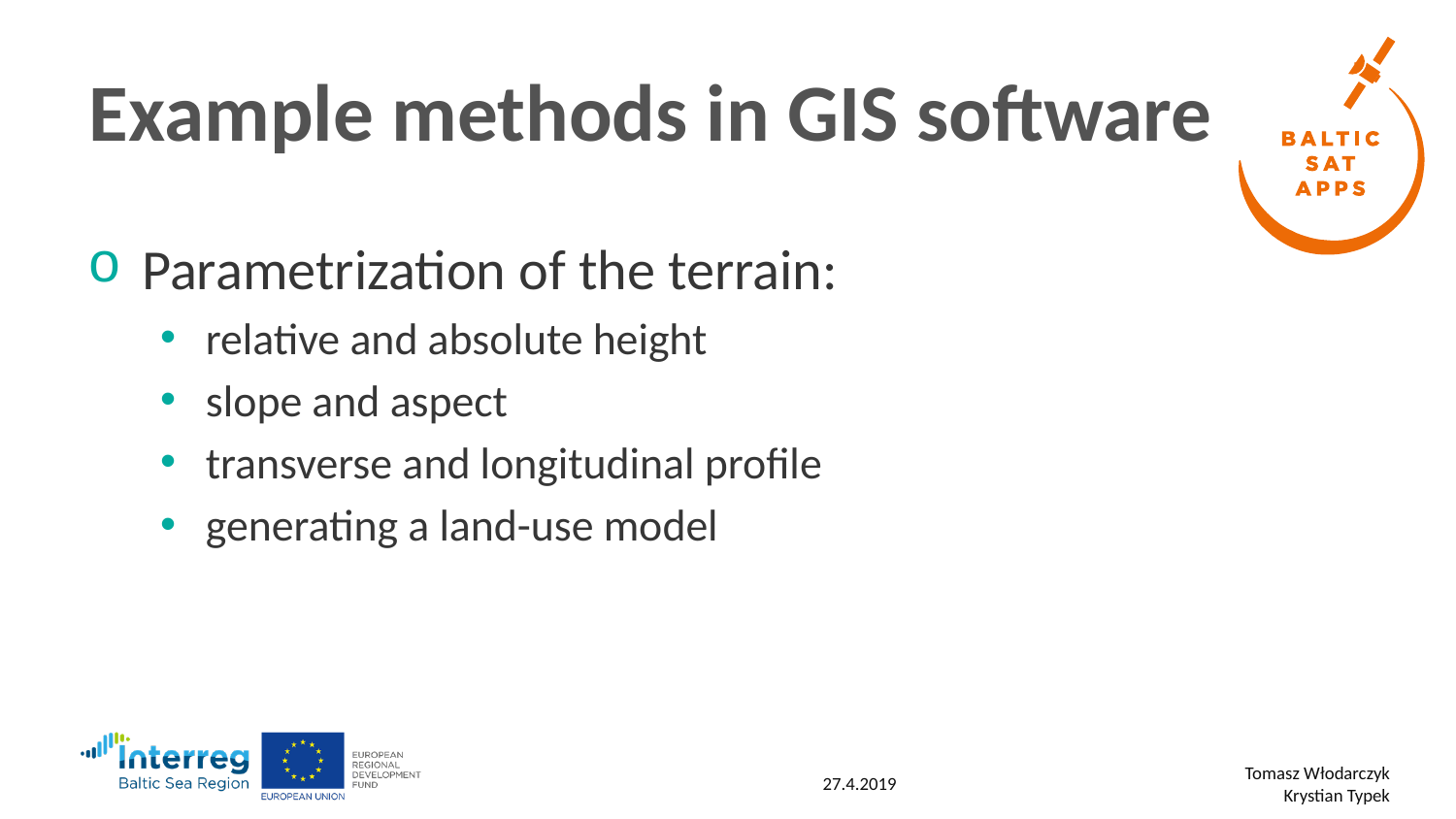

# Example methods in GIS software
Parametrization of the terrain:
relative and absolute height
slope and aspect
transverse and longitudinal profile
generating a land-use model

27.4.2019
Tomasz Włodarczyk
Krystian Typek